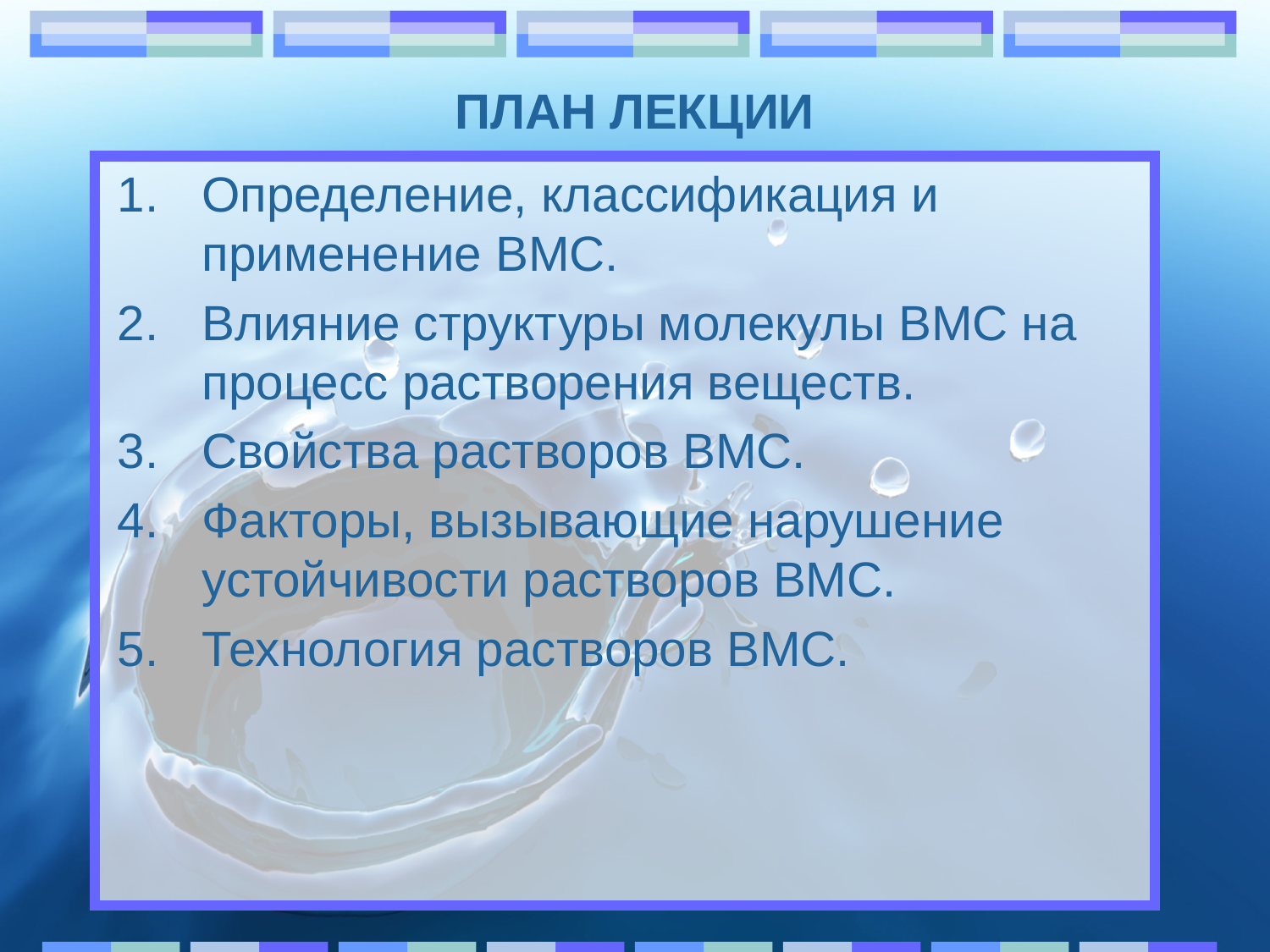

# ПЛАН ЛЕКЦИИ

Определение, классификация и применение ВМС.
Влияние структуры молекулы ВМС на процесс растворения веществ.
Свойства растворов ВМС.
Факторы, вызывающие нарушение устойчивости растворов ВМС.
Технология растворов ВМС.